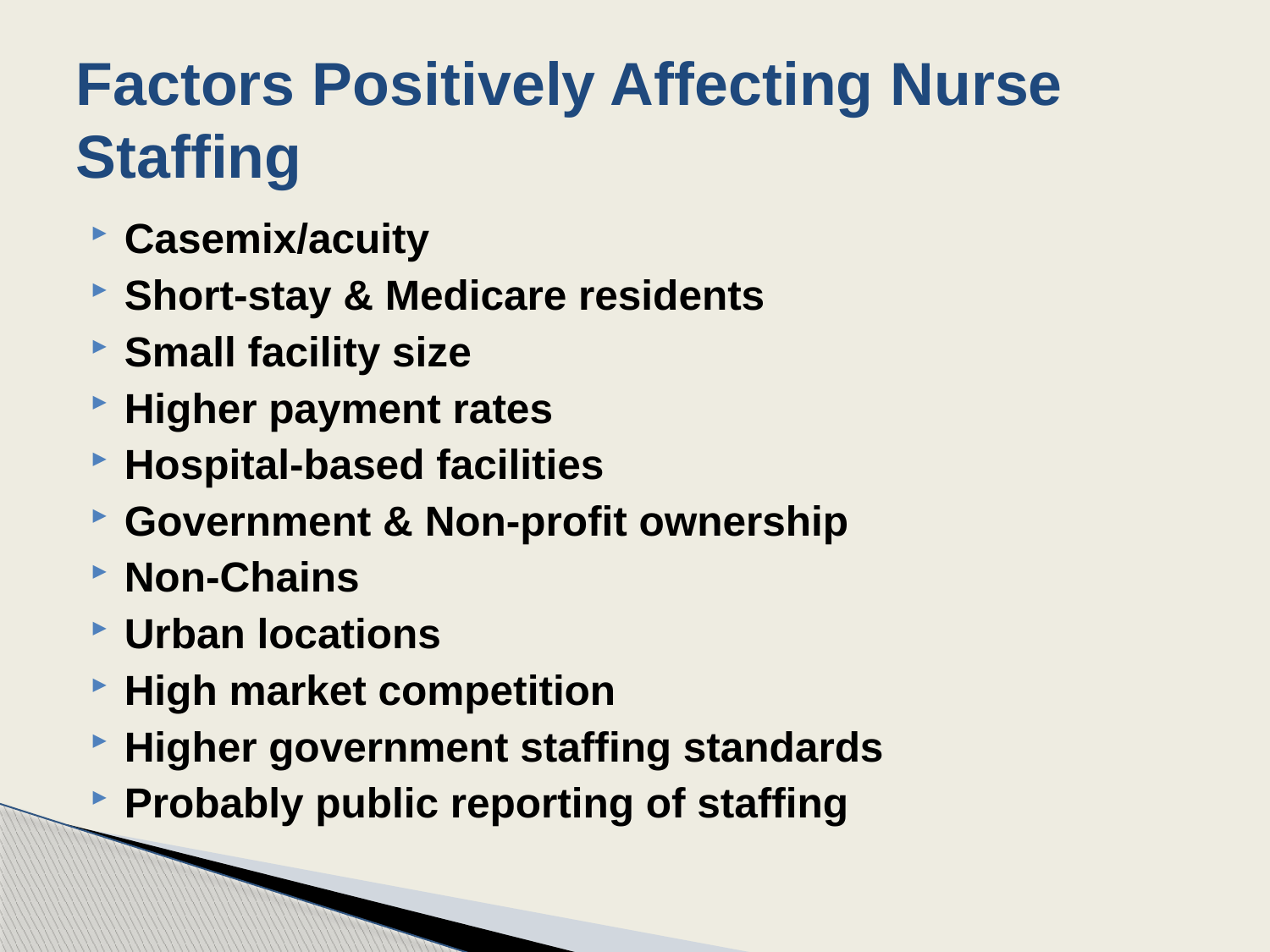

# Factors Positively Affecting Nurse Staffing
Casemix/acuity
Short-stay & Medicare residents
Small facility size
Higher payment rates
Hospital-based facilities
Government & Non-profit ownership
Non-Chains
Urban locations
High market competition
Higher government staffing standards
Probably public reporting of staffing